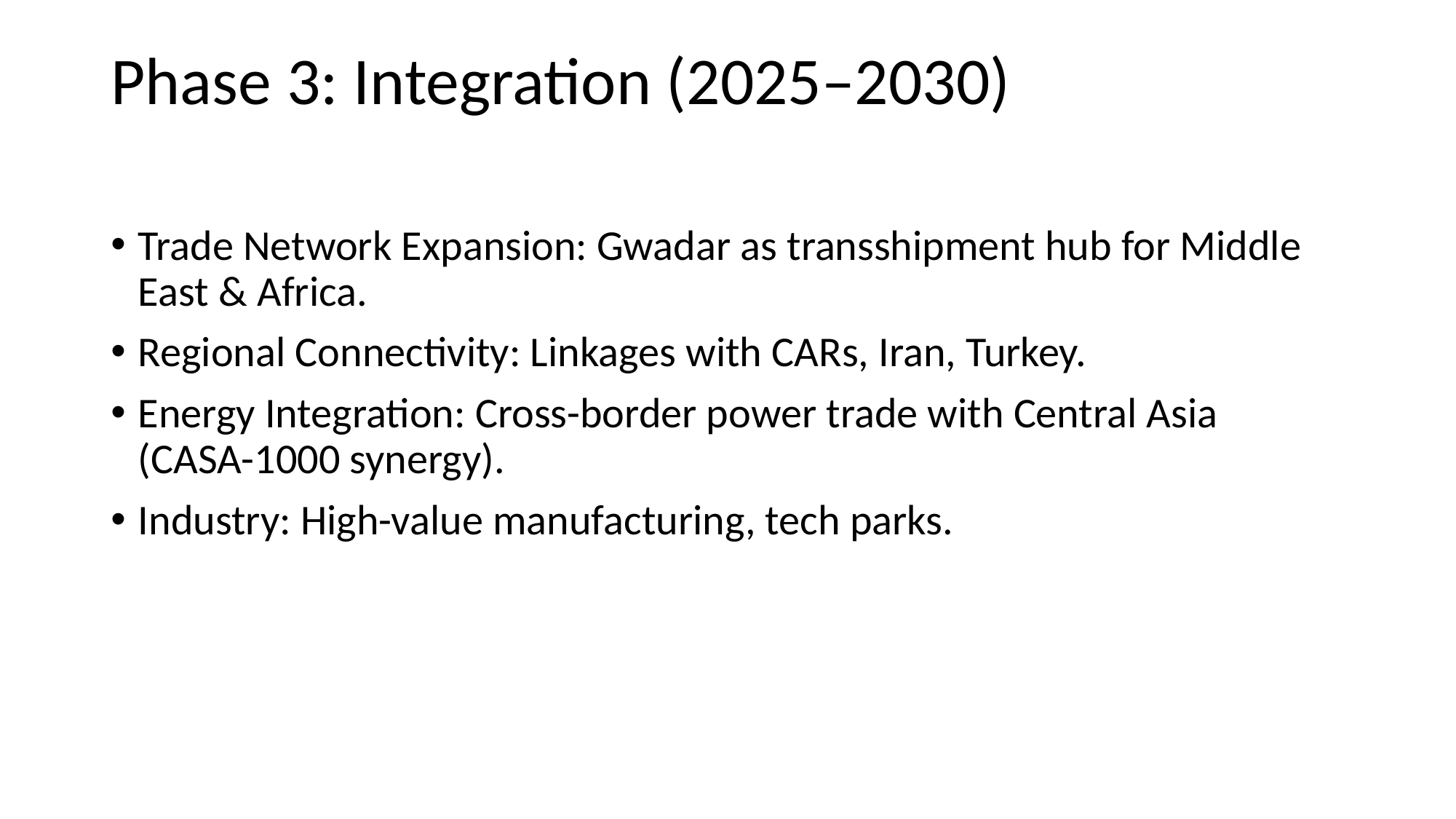

# Phase 3: Integration (2025–2030)
Trade Network Expansion: Gwadar as transshipment hub for Middle East & Africa.
Regional Connectivity: Linkages with CARs, Iran, Turkey.
Energy Integration: Cross-border power trade with Central Asia (CASA-1000 synergy).
Industry: High-value manufacturing, tech parks.